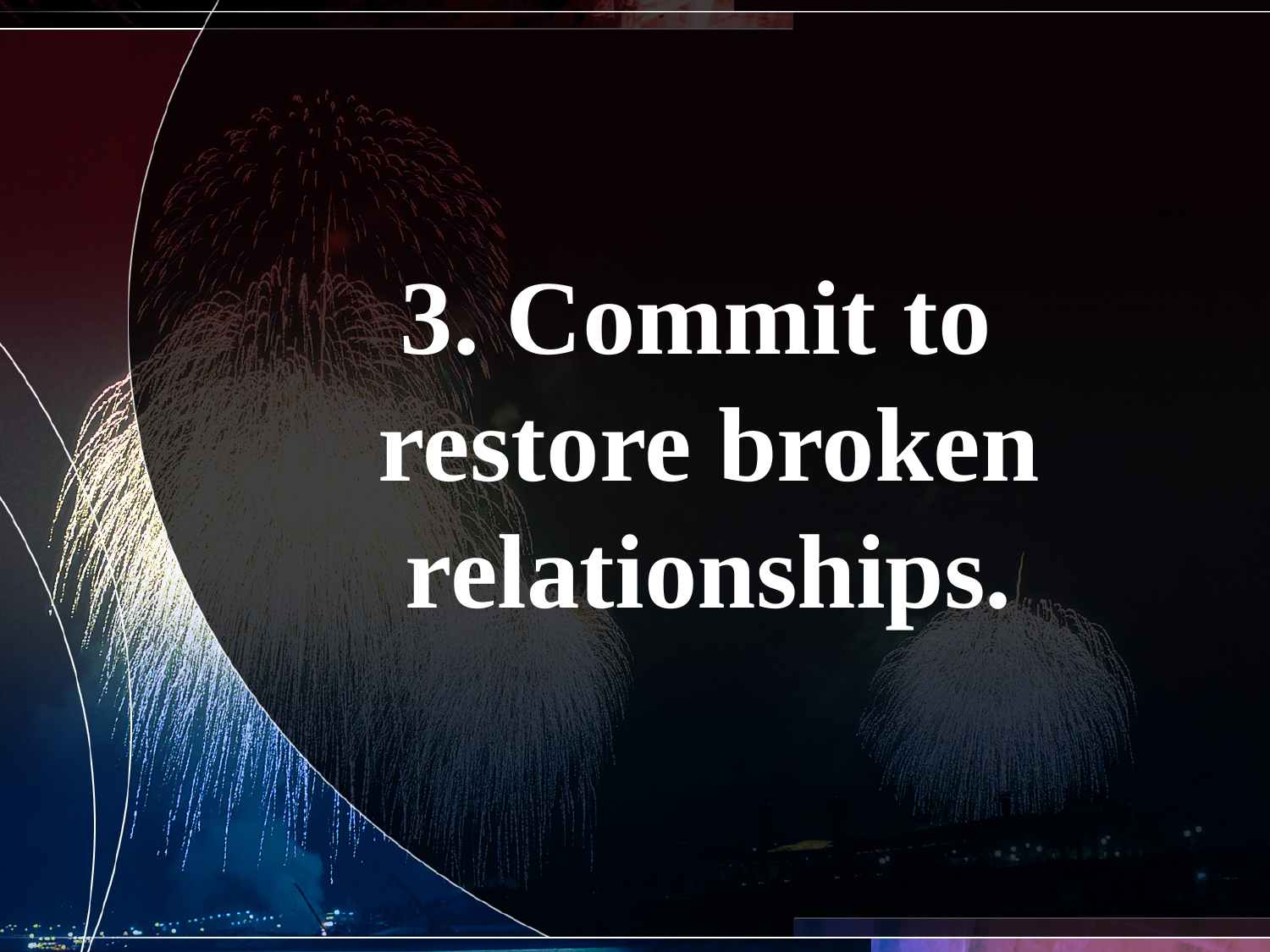

# 3. Commit to restore broken relationships.